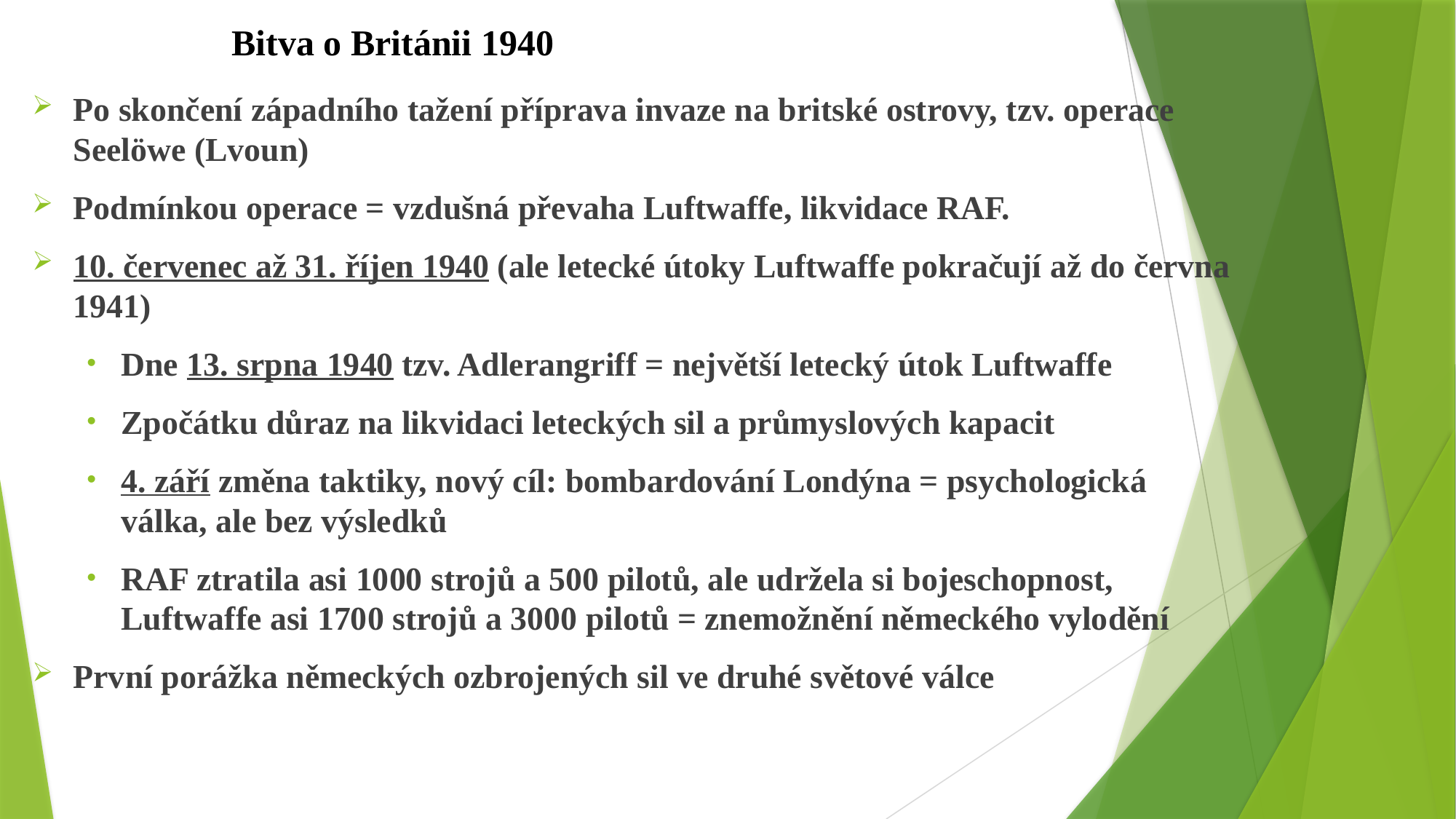

# Bitva o Británii 1940
Po skončení západního tažení příprava invaze na britské ostrovy, tzv. operace Seelöwe (Lvoun)
Podmínkou operace = vzdušná převaha Luftwaffe, likvidace RAF.
10. červenec až 31. říjen 1940 (ale letecké útoky Luftwaffe pokračují až do června 1941)
Dne 13. srpna 1940 tzv. Adlerangriff = největší letecký útok Luftwaffe
Zpočátku důraz na likvidaci leteckých sil a průmyslových kapacit
4. září změna taktiky, nový cíl: bombardování Londýna = psychologická válka, ale bez výsledků
RAF ztratila asi 1000 strojů a 500 pilotů, ale udržela si bojeschopnost, Luftwaffe asi 1700 strojů a 3000 pilotů = znemožnění německého vylodění
První porážka německých ozbrojených sil ve druhé světové válce